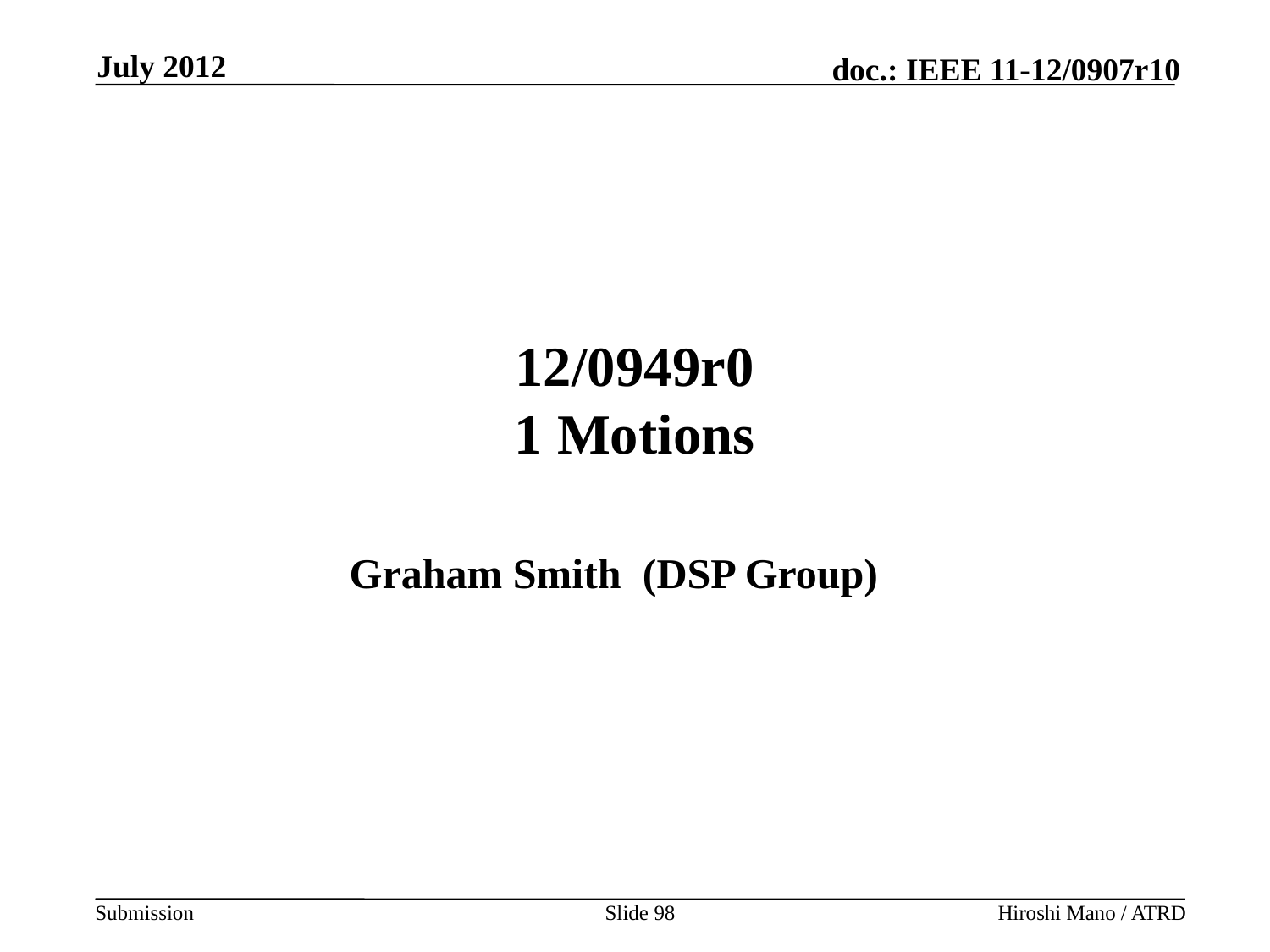

July 2012
# 12/0949r0 1 Motions
Graham Smith  (DSP Group)
Slide 98
Hiroshi Mano / ATRD